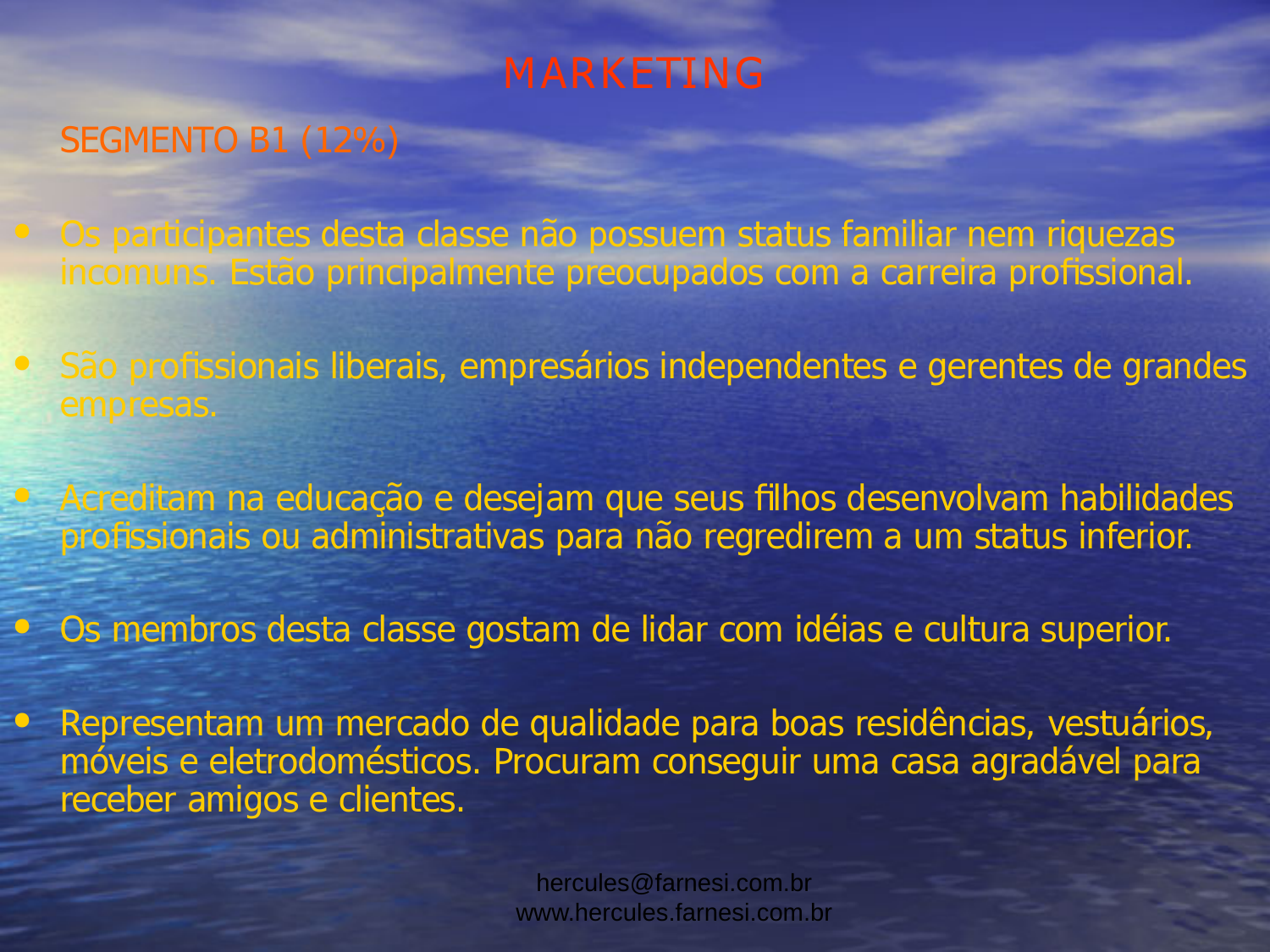

MARKETING
	SEGMENTO B1 (12%)

Os participantes desta classe não possuem status familiar nem riquezas incomuns. Estão principalmente preocupados com a carreira profissional.

São profissionais liberais, empresários independentes e gerentes de grandes empresas.

Acreditam na educação e desejam que seus filhos desenvolvam habilidades profissionais ou administrativas para não regredirem a um status inferior.

Os membros desta classe gostam de lidar com idéias e cultura superior.

Representam um mercado de qualidade para boas residências, vestuários, móveis e eletrodomésticos. Procuram conseguir uma casa agradável para receber amigos e clientes.
hercules@farnesi.com.br www.hercules.farnesi.com.br